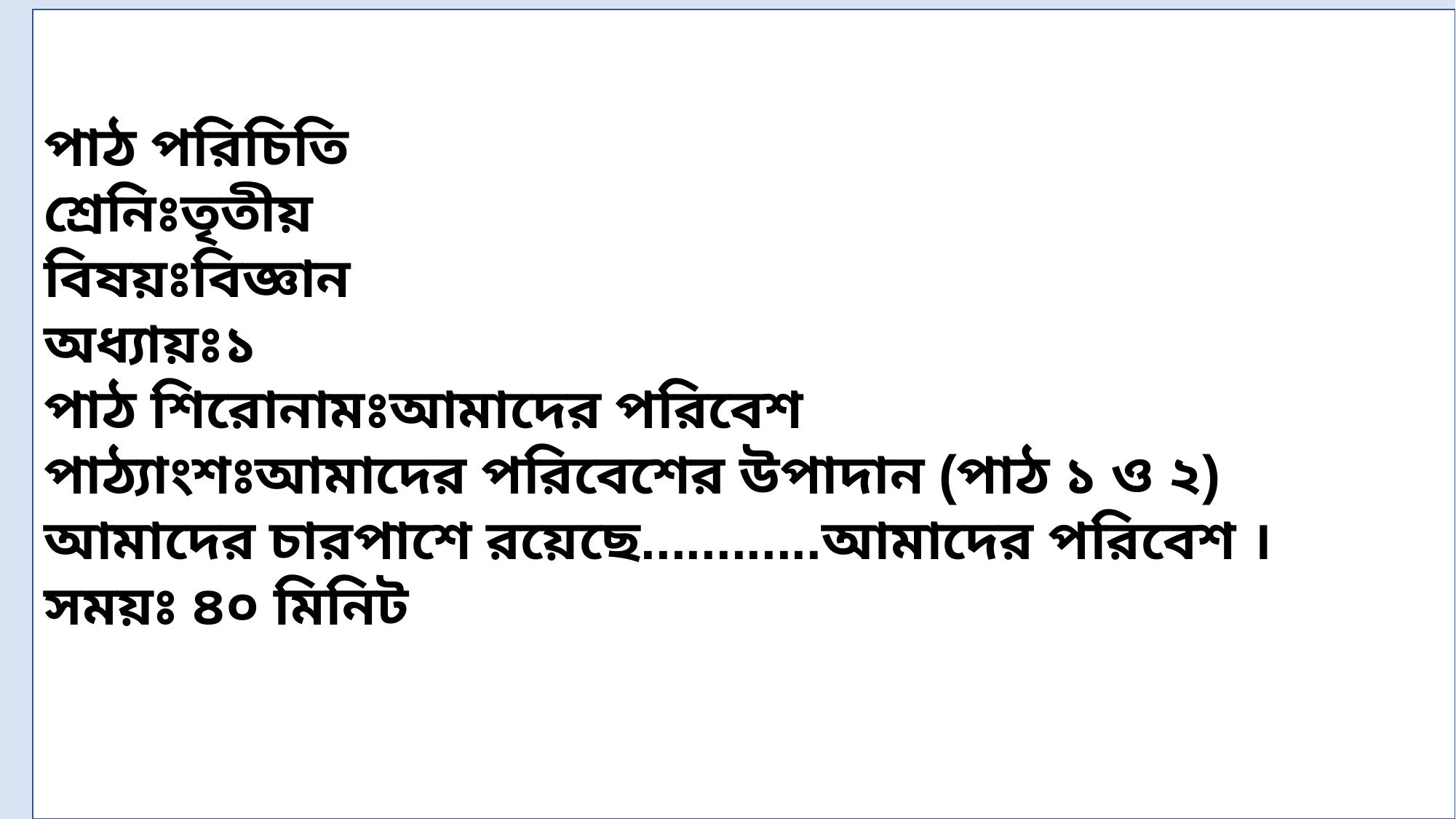

পাঠ পরিচিতি
শ্রেনিঃতৃতীয়
বিষয়ঃবিজ্ঞান
অধ্যায়ঃ১
পাঠ শিরোনামঃআমাদের পরিবেশ
পাঠ্যাংশঃআমাদের পরিবেশের উপাদান (পাঠ ১ ও ২)
আমাদের চারপাশে রয়েছে............আমাদের পরিবেশ ।
সময়ঃ ৪০ মিনিট